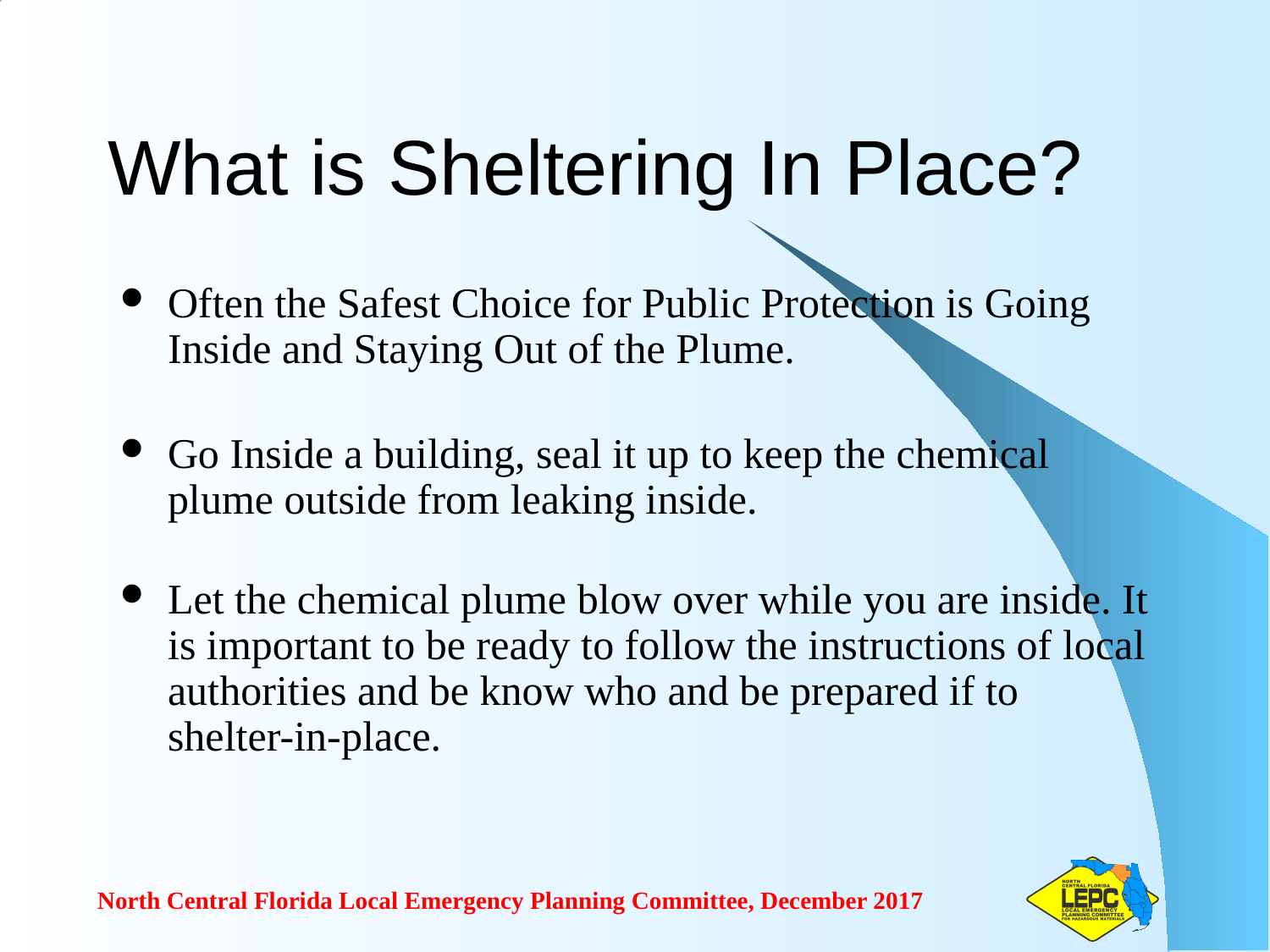

# What is Sheltering In Place?
Often the Safest Choice for Public Protection is Going Inside and Staying Out of the Plume.
Go Inside a building, seal it up to keep the chemical plume outside from leaking inside.
Let the chemical plume blow over while you are inside. It is important to be ready to follow the instructions of local authorities and be know who and be prepared if to shelter-in-place.